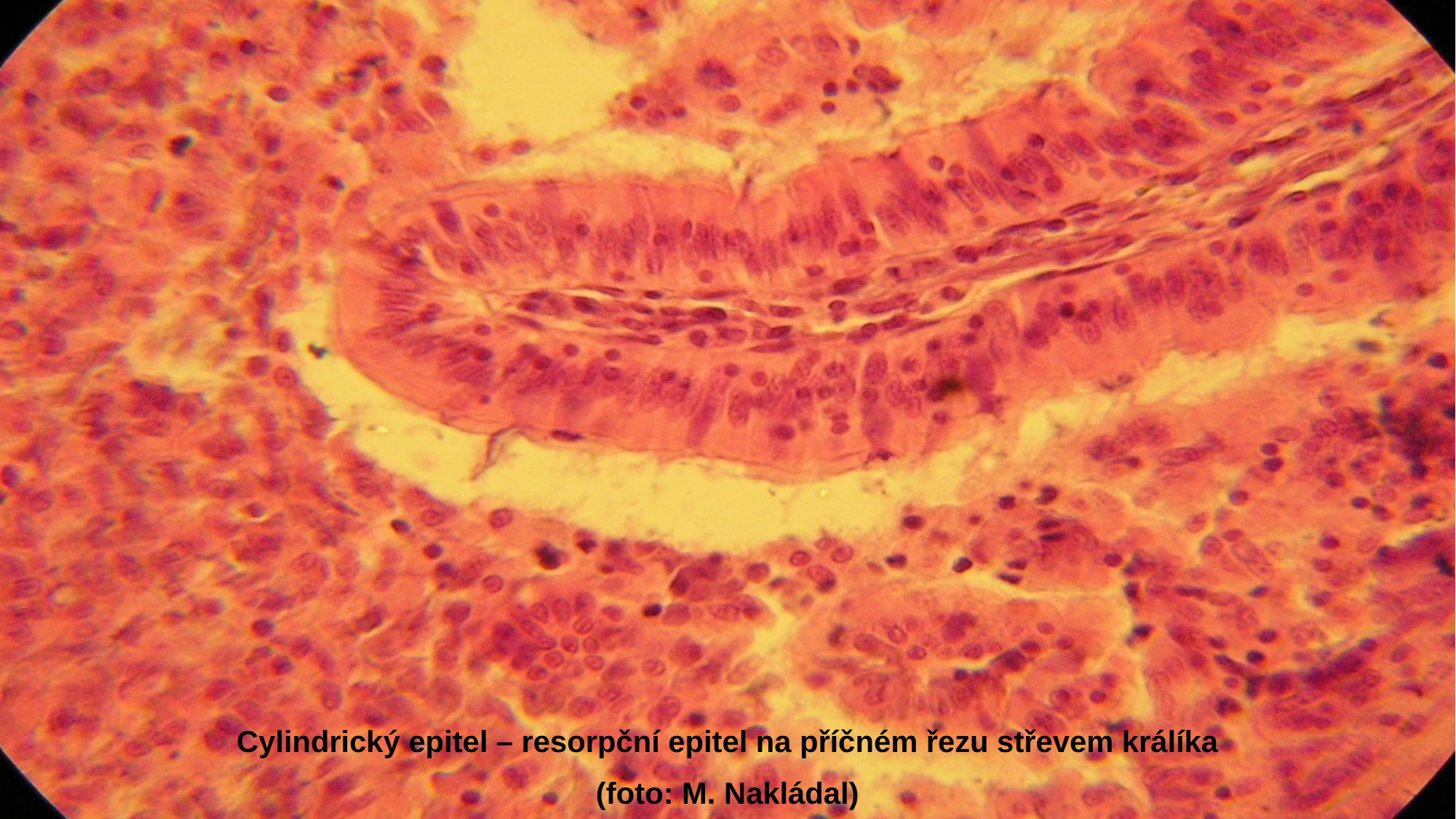

Cylindrický epitel – resorpční epitel na příčném řezu střevem králíka
(foto: M. Nakládal)